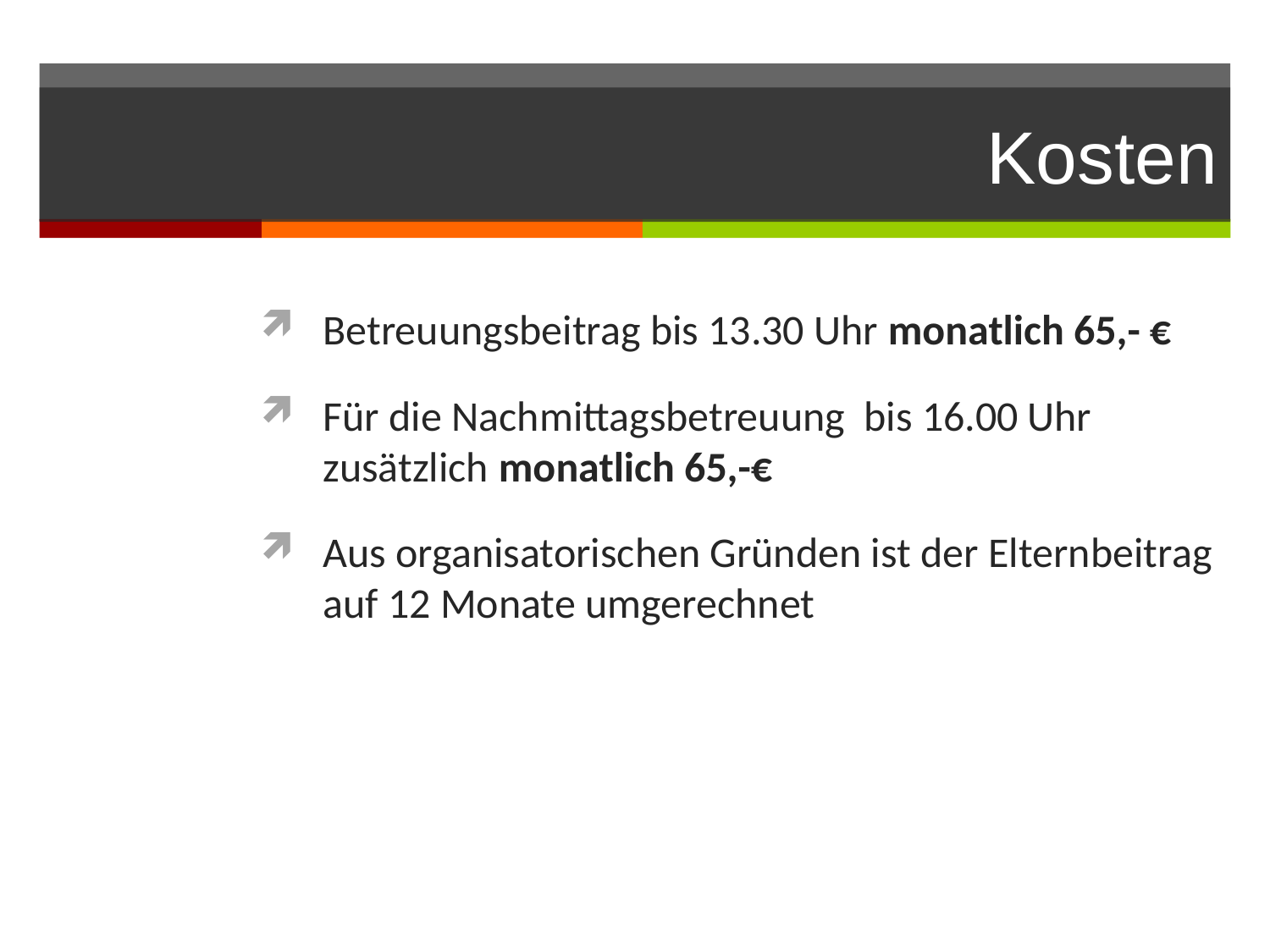

# Kosten
Betreuungsbeitrag bis 13.30 Uhr monatlich 65,- €
Für die Nachmittagsbetreuung  bis 16.00 Uhr zusätzlich monatlich 65,-€
Aus organisatorischen Gründen ist der Elternbeitrag auf 12 Monate umgerechnet